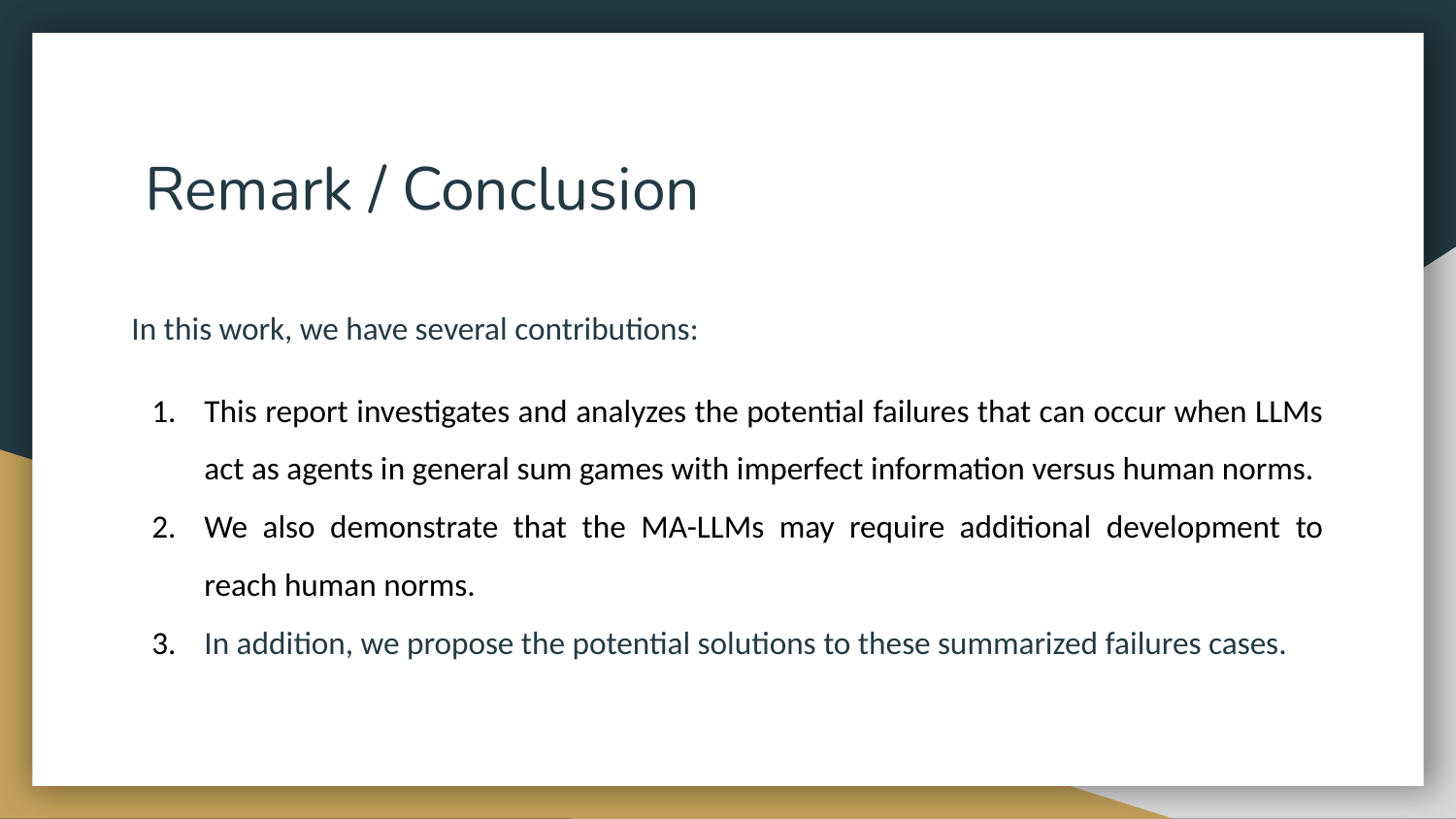

# Remark / Conclusion
In this work, we have several contributions:
This report investigates and analyzes the potential failures that can occur when LLMs act as agents in general sum games with imperfect information versus human norms.
We also demonstrate that the MA-LLMs may require additional development to reach human norms.
In addition, we propose the potential solutions to these summarized failures cases.